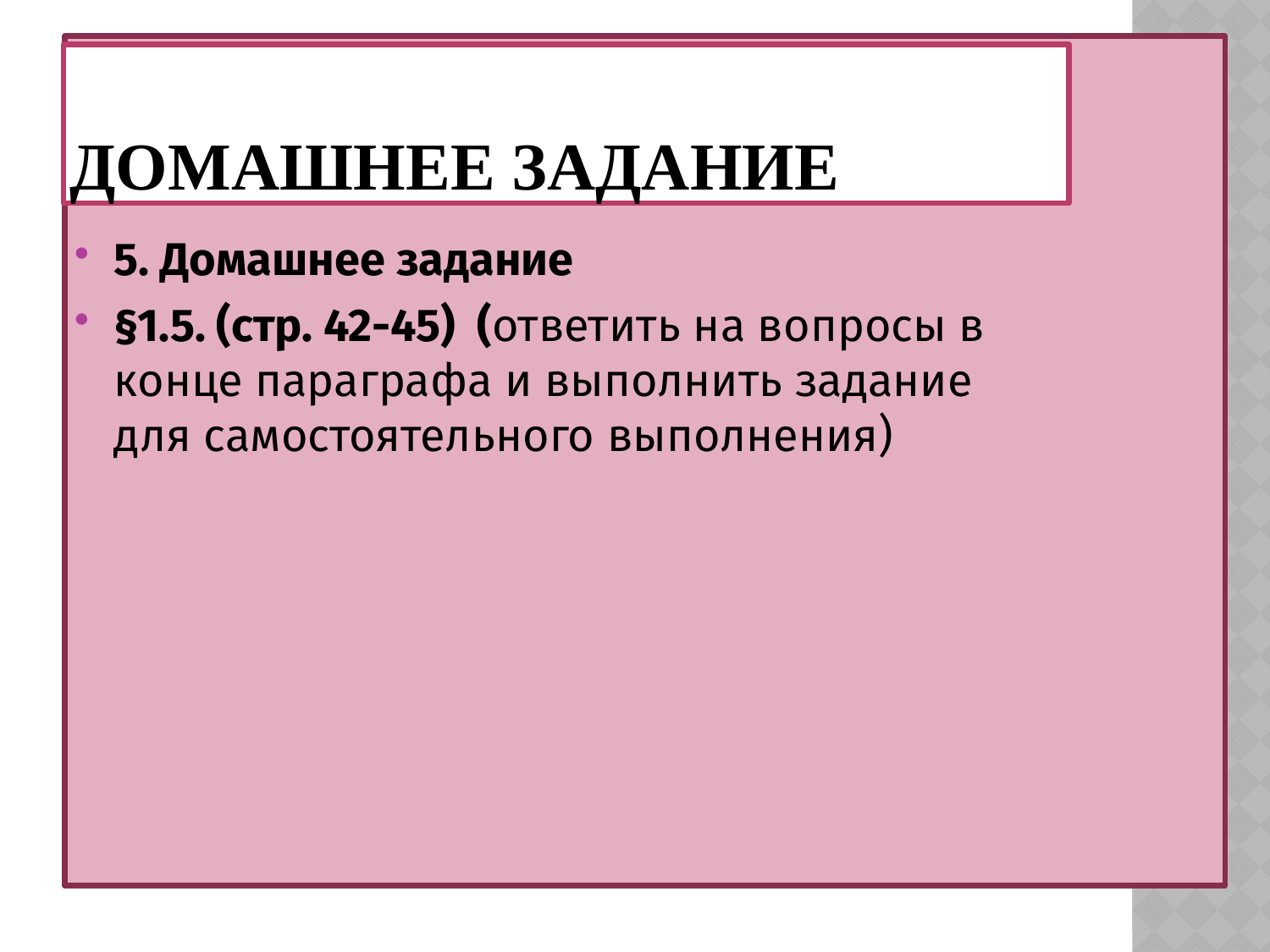

# Домашнее задание
5. Домашнее задание
§1.5. (стр. 42-45)  (ответить на вопросы в конце параграфа и выполнить задание для самостоятельного выполнения)